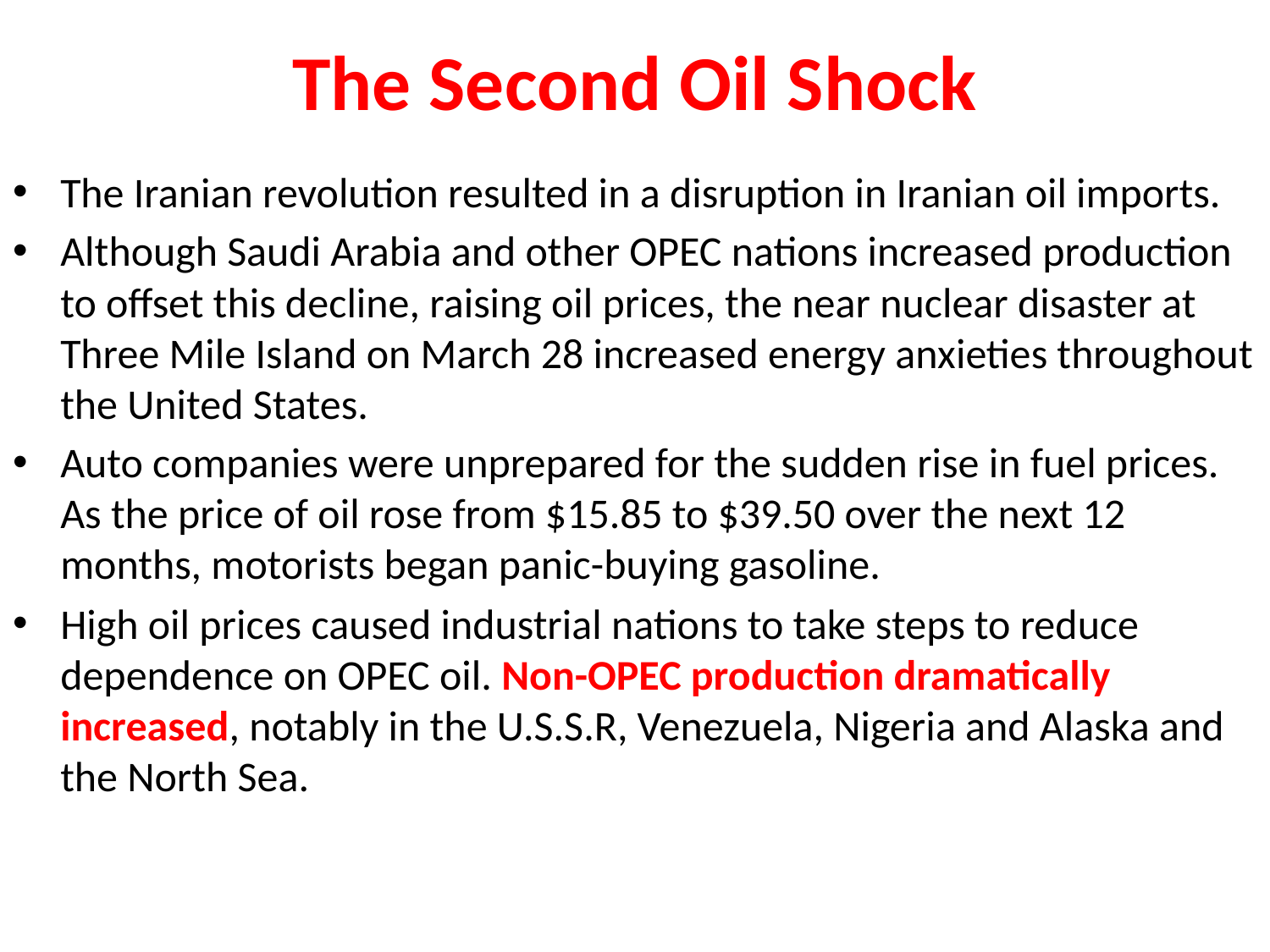

# The Second Oil Shock
The Iranian revolution resulted in a disruption in Iranian oil imports.
Although Saudi Arabia and other OPEC nations increased production to offset this decline, raising oil prices, the near nuclear disaster at Three Mile Island on March 28 increased energy anxieties throughout the United States.
Auto companies were unprepared for the sudden rise in fuel prices. As the price of oil rose from $15.85 to $39.50 over the next 12 months, motorists began panic-buying gasoline.
High oil prices caused industrial nations to take steps to reduce dependence on OPEC oil. Non-OPEC production dramatically increased, notably in the U.S.S.R, Venezuela, Nigeria and Alaska and the North Sea.